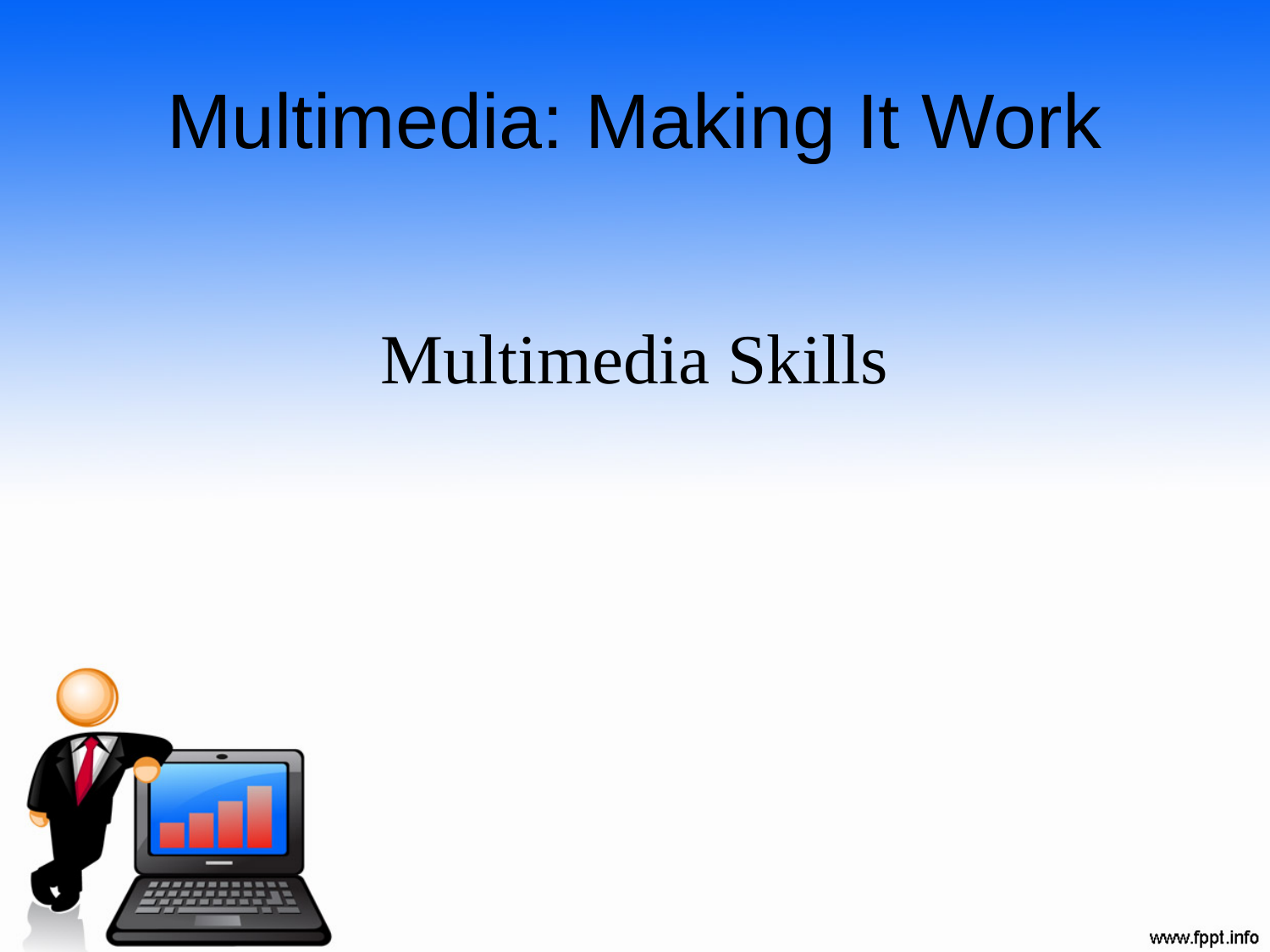

# Multimedia: Making It Work
Multimedia Skills